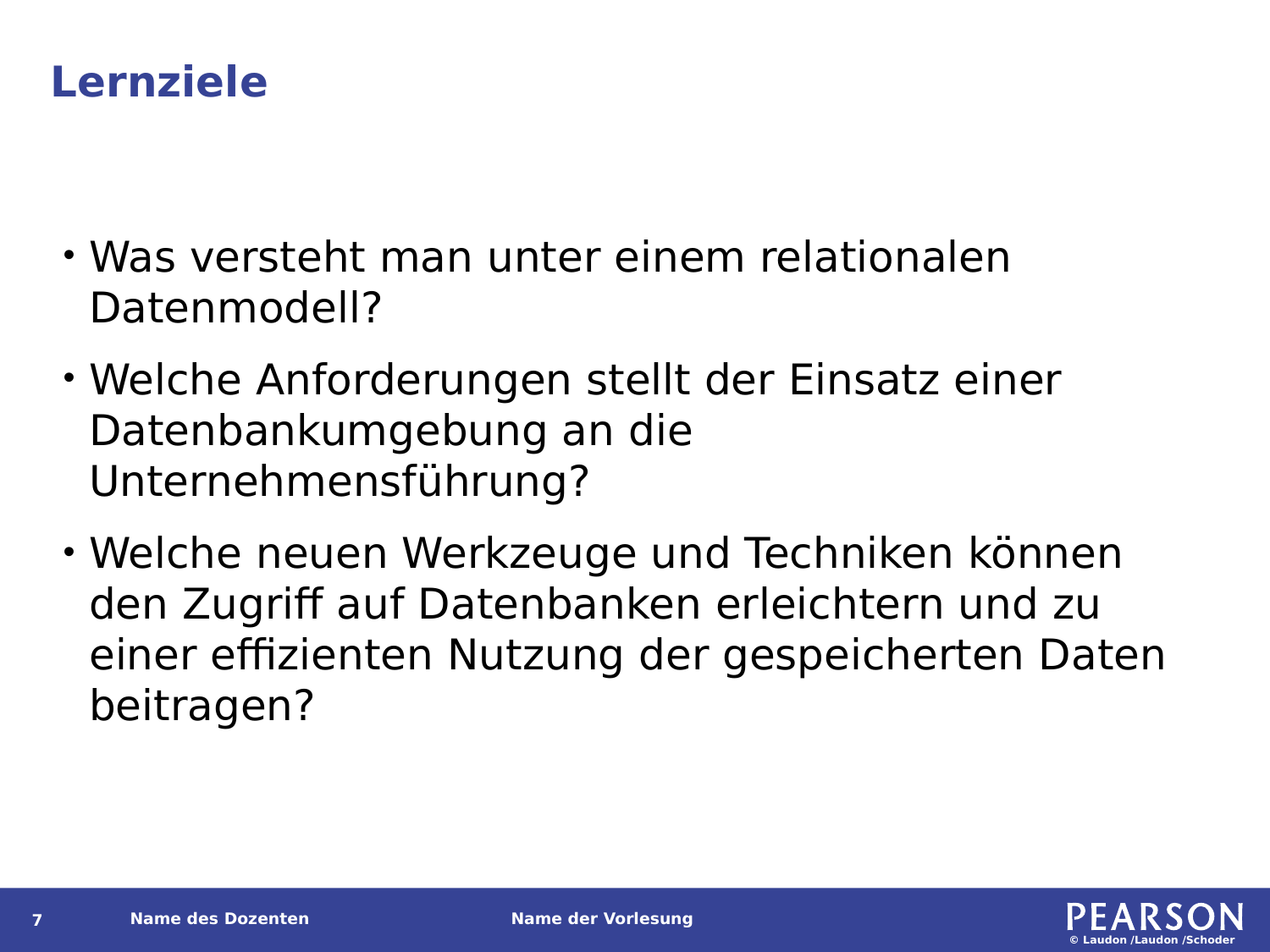

# Lernziele

Was versteht man unter einem relationalen Datenmodell?
Welche Anforderungen stellt der Einsatz einer Datenbankumgebung an die Unternehmensführung?
Welche neuen Werkzeuge und Techniken können den Zugriff auf Datenbanken erleichtern und zu einer effizienten Nutzung der gespeicherten Daten beitragen?
7